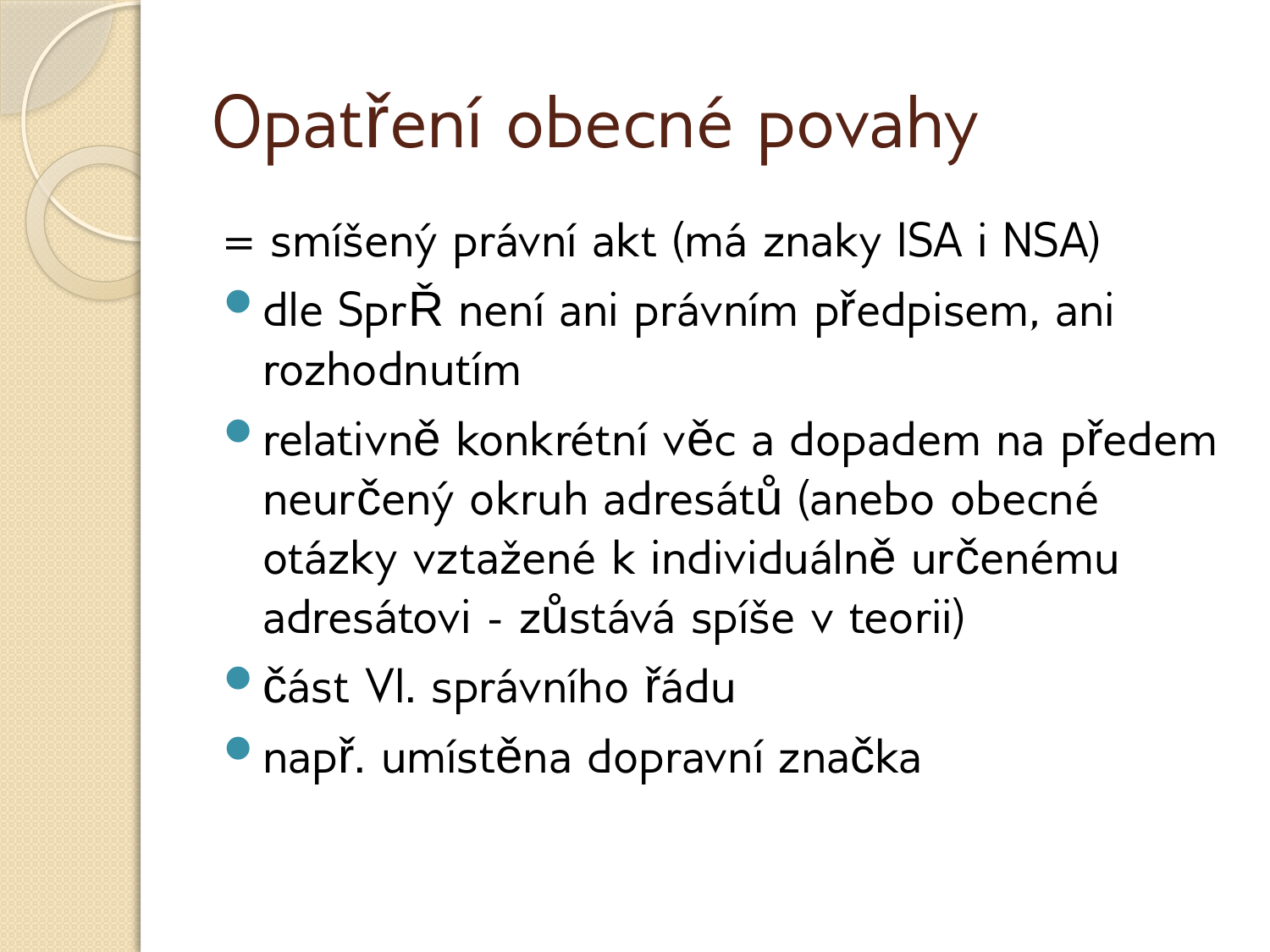

# Opatření obecné povahy
= smíšený právní akt (má znaky ISA i NSA)
dle SprŘ není ani právním předpisem, ani rozhodnutím
relativně konkrétní věc a dopadem na předem neurčený okruh adresátů (anebo obecné otázky vztažené k individuálně určenému adresátovi - zůstává spíše v teorii)
část VI. správního řádu
např. umístěna dopravní značka